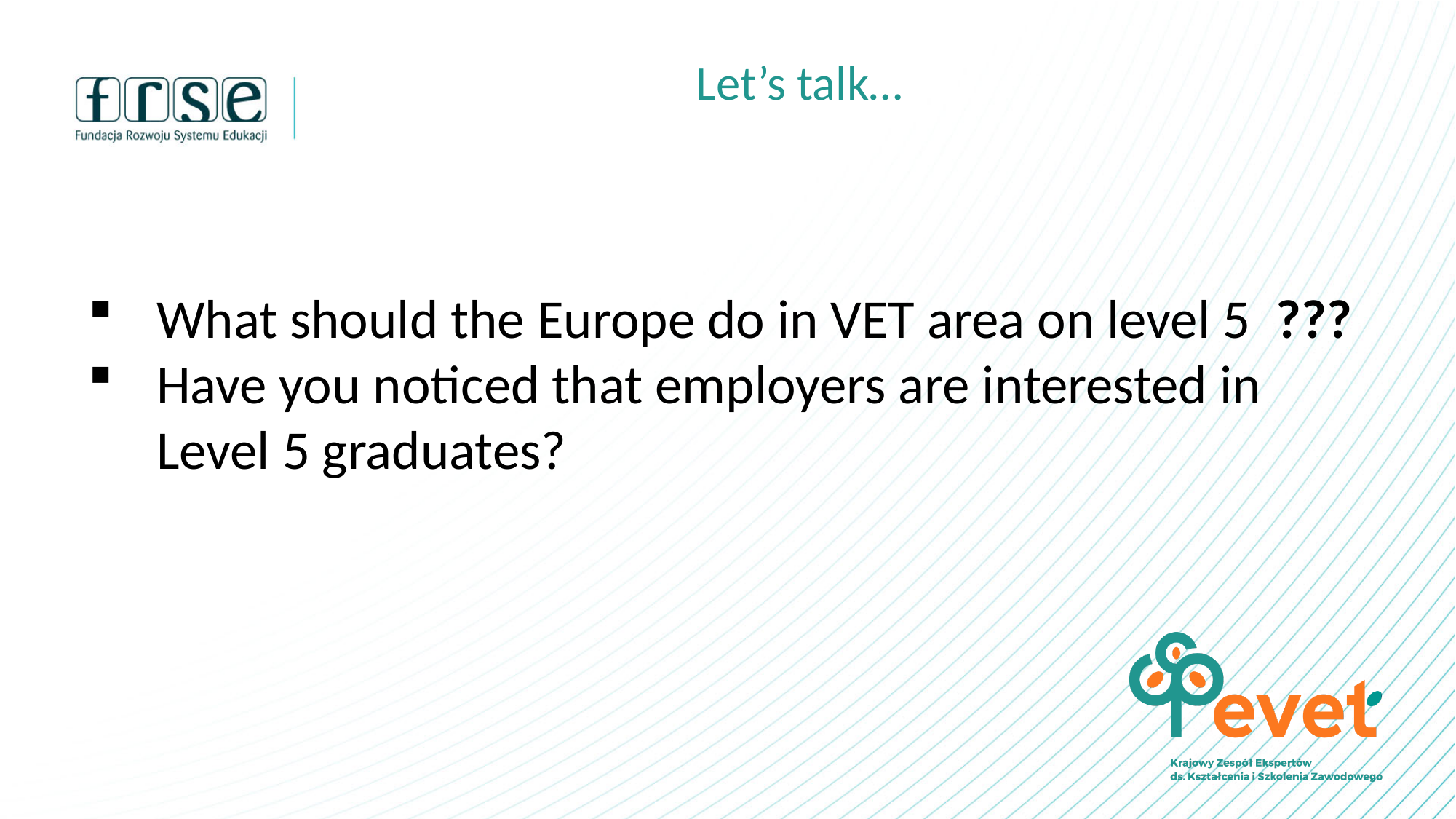

# Let’s talk…
What should the Europe do in VET area on level 5  ???
Have you noticed that employers are interested in Level 5 graduates?